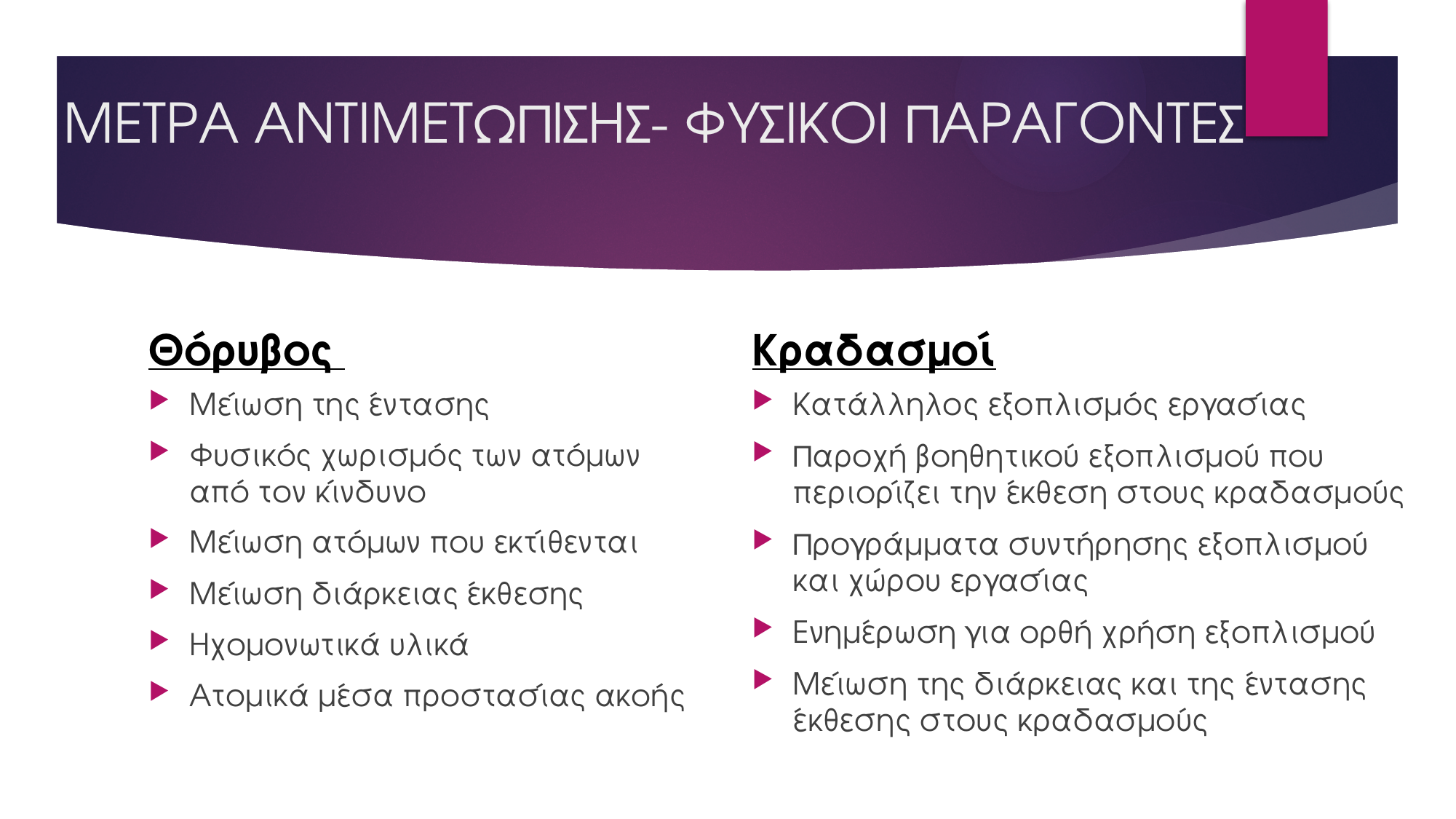

# ΜΕΤΡΑ ΑΝΤΙΜΕΤΩΠΙΣΗΣ- ΦΥΣΙΚΟΙ ΠΑΡΑΓΟΝΤΕΣ
Θόρυβος
Κραδασμοί
Μείωση της έντασης
Φυσικός χωρισμός των ατόμων από τον κίνδυνο
Μείωση ατόμων που εκτίθενται
Μείωση διάρκειας έκθεσης
Ηχομονωτικά υλικά
Ατομικά μέσα προστασίας ακοής

Κατάλληλος εξοπλισμός εργασίας
Παροχή βοηθητικού εξοπλισμού που περιορίζει την έκθεση στους κραδασμούς
Προγράμματα συντήρησης εξοπλισμού και χώρου εργασίας
Ενημέρωση για ορθή χρήση εξοπλισμού
Μείωση της διάρκειας και της έντασης έκθεσης στους κραδασμούς